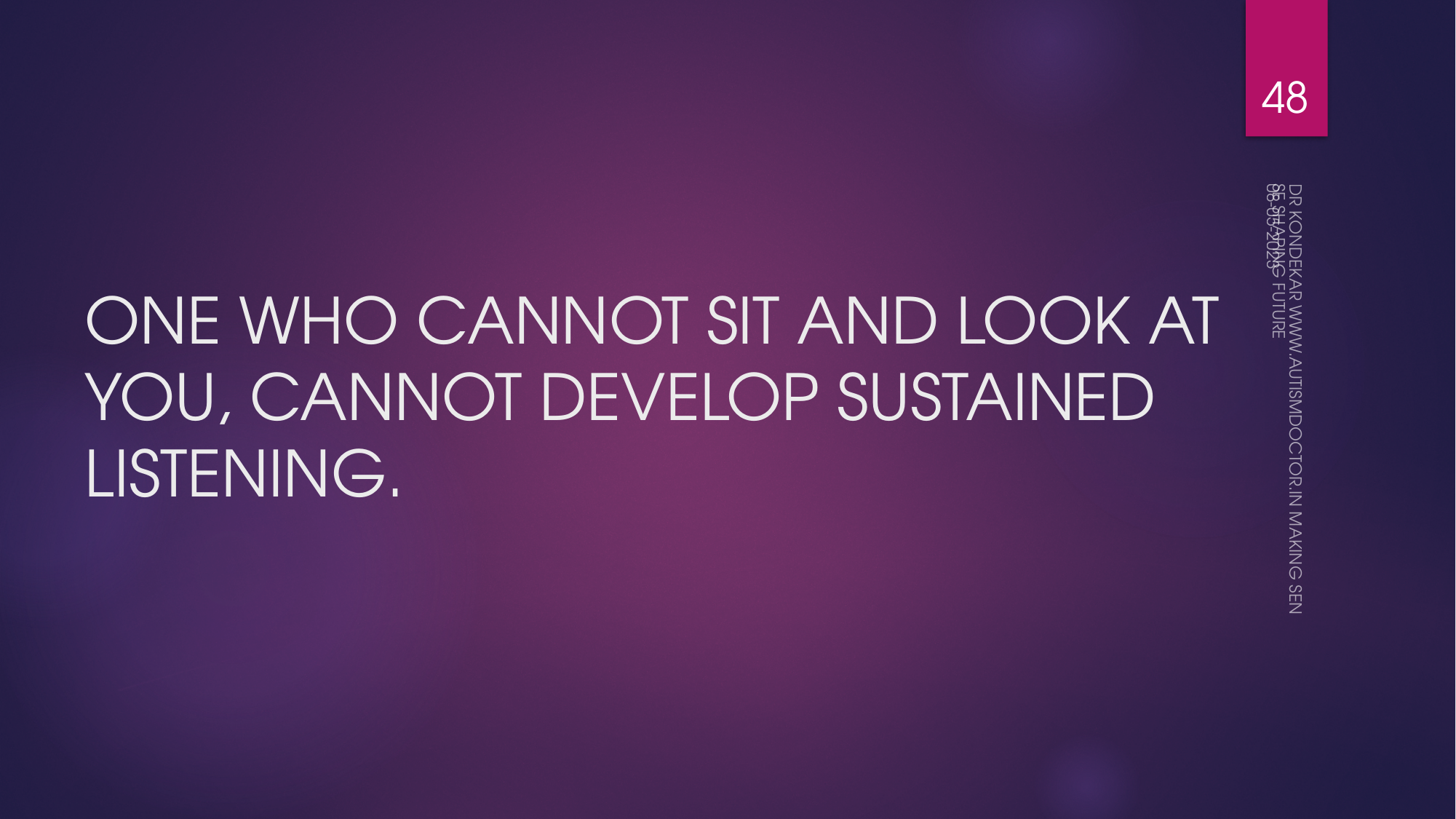

48
08-05-2023
# ONE WHO CANNOT SIT AND LOOK AT YOU, CANNOT DEVELOP SUSTAINED LISTENING.
DR KONDEKAR WWW.AUTISMDOCTOR.IN MAKING SENSE SHAPING FUTURE